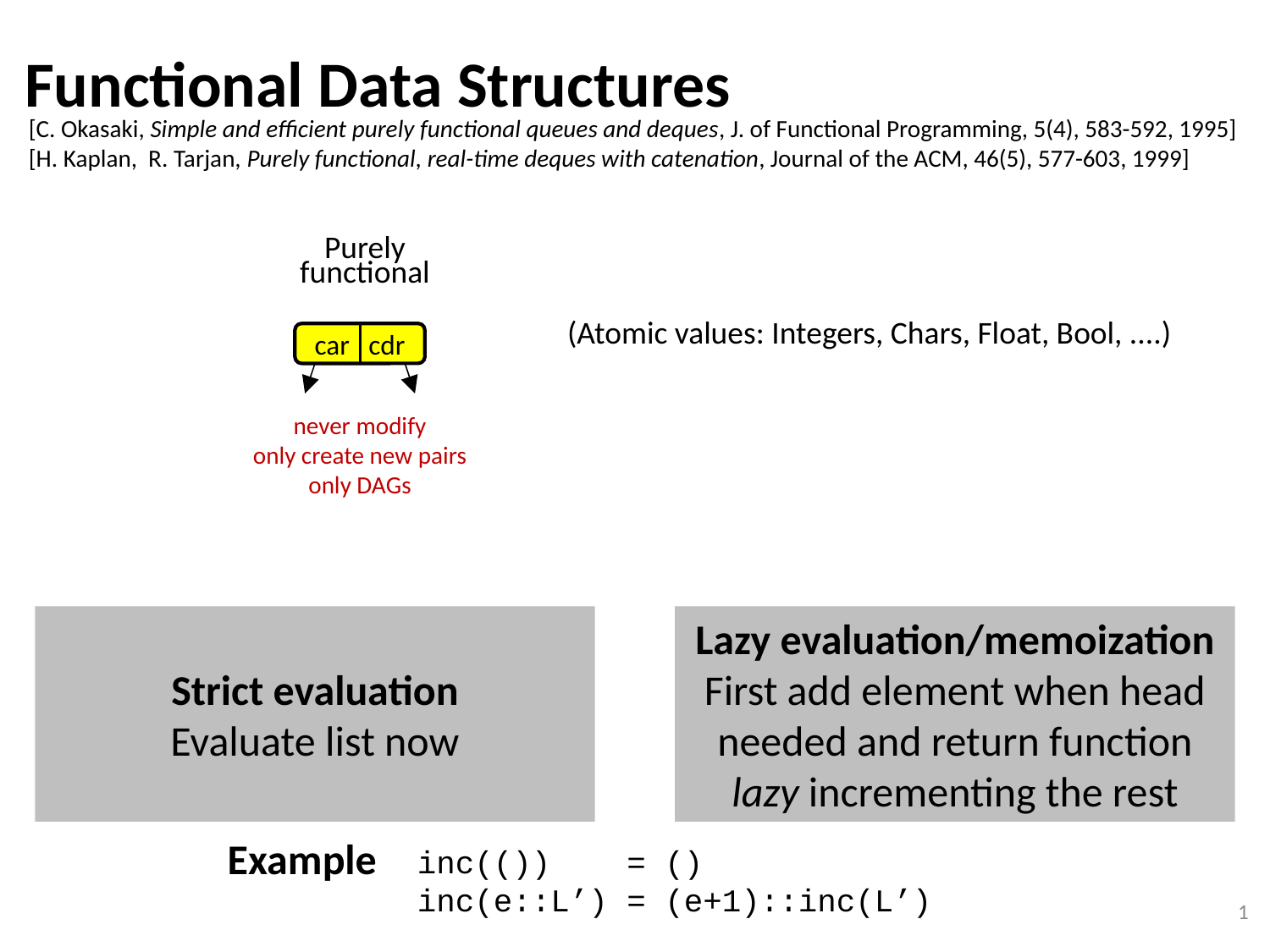

Functional Data Structures
[C. Okasaki, Simple and efficient purely functional queues and deques, J. of Functional Programming, 5(4), 583-592, 1995]
[H. Kaplan,  R. Tarjan, Purely functional, real-time deques with catenation, Journal of the ACM, 46(5), 577-603, 1999]
Purely functional
(Atomic values: Integers, Chars, Float, Bool, ....)
car   cdr
never modify
only create new pairs
only DAGs

Strict evaluation
Evaluate list now

Lazy evaluation/memoization
First add element when head needed and return function lazy incrementing the rest
Example
inc(())    = ()
inc(e::L’) = (e+1)::inc(L’)
1